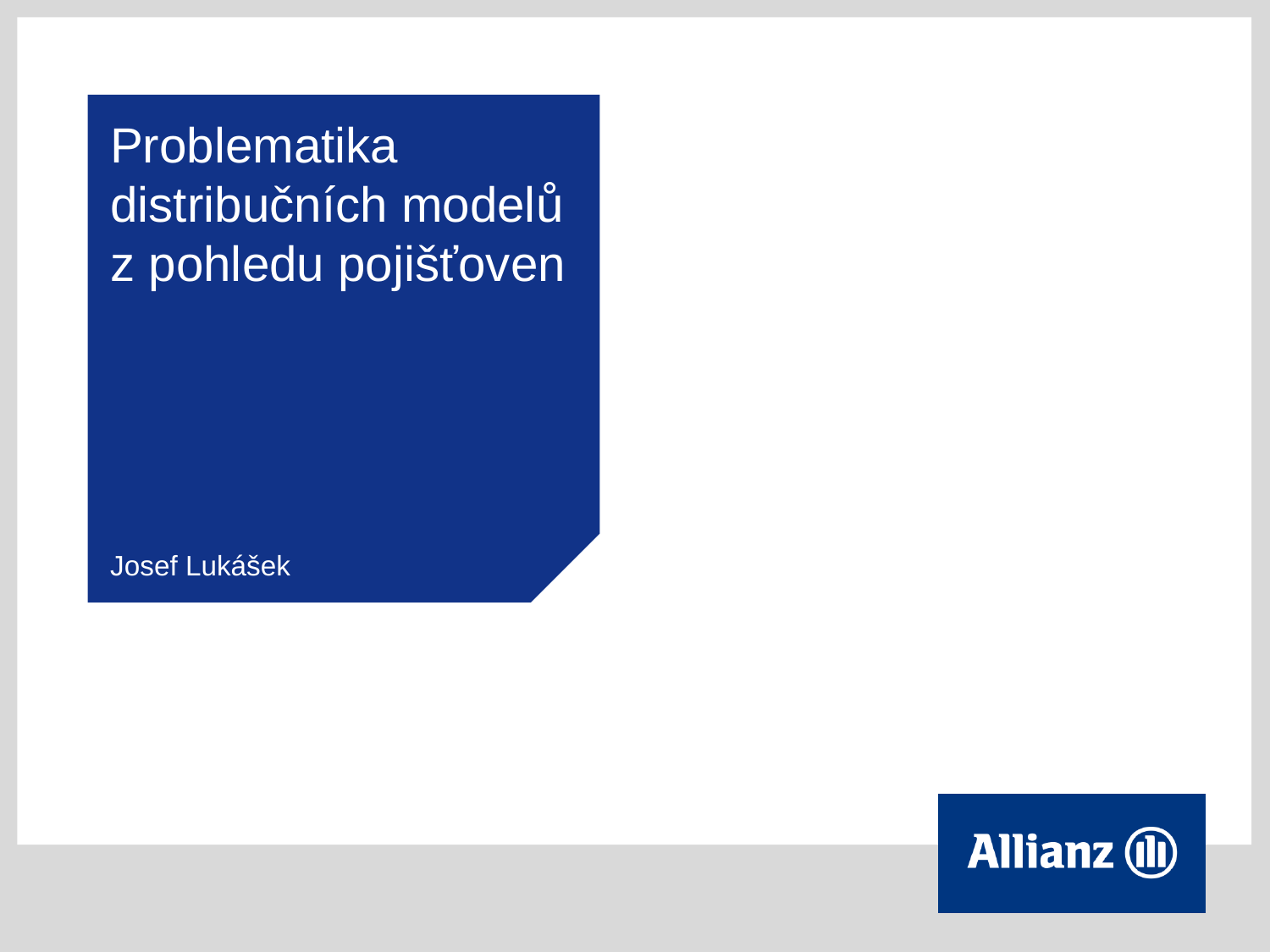

# Problematika distribučních modelů z pohledu pojišťoven
Josef Lukášek